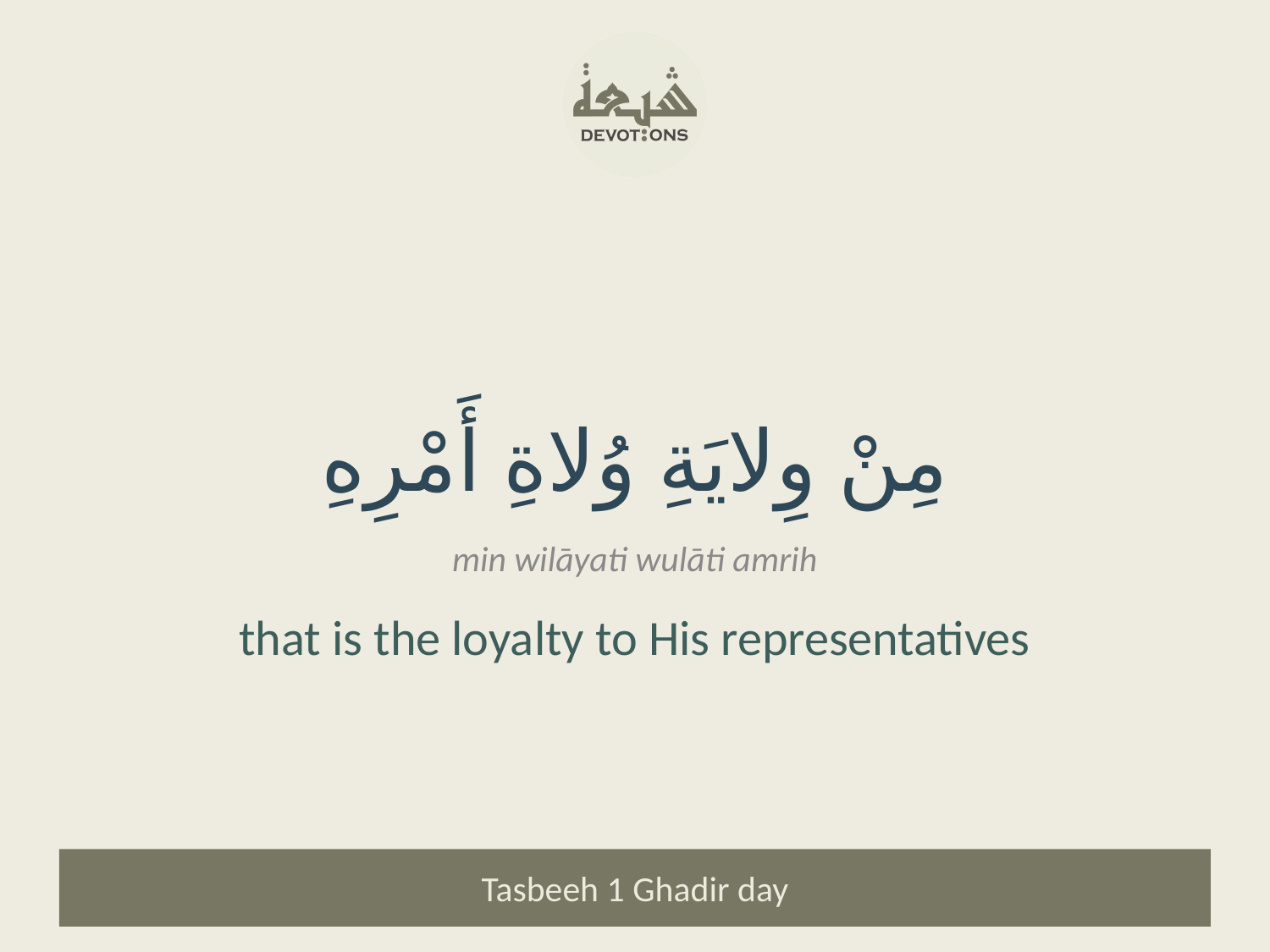

مِنْ وِلايَةِ وُلاةِ أَمْرِهِ
min wilāyati wulāti amrih
that is the loyalty to His representatives
Tasbeeh 1 Ghadir day